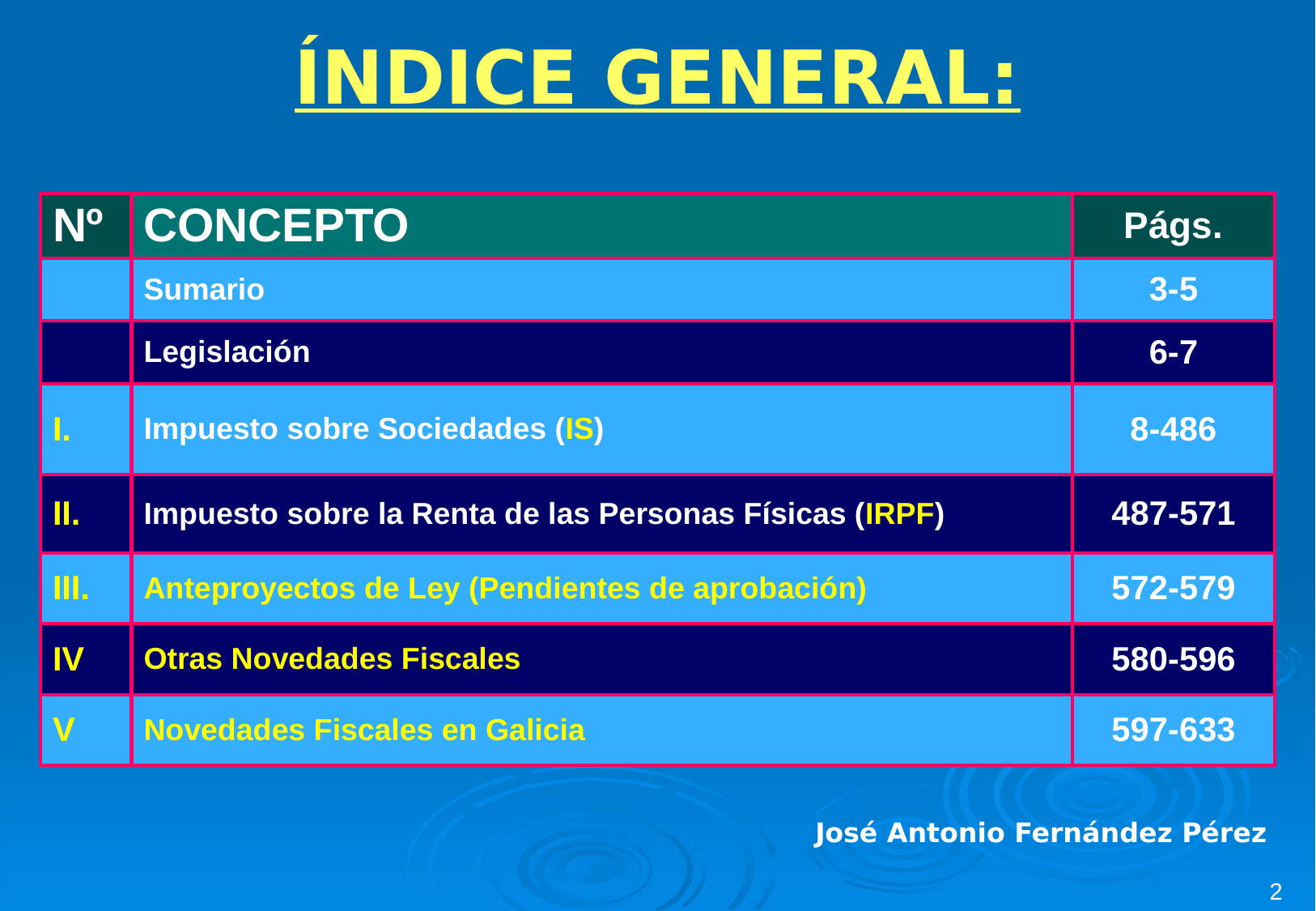

# ÍNDICE GENERAL:
| Nº | CONCEPTO | Págs. |
| --- | --- | --- |
|  | Sumario | 3-5 |
|  | Legislación | 6-7 |
| I. | Impuesto sobre Sociedades (IS) | 8-486 |
| II. | Impuesto sobre la Renta de las Personas Físicas (IRPF) | 487-571 |
| III. | Anteproyectos de Ley (Pendientes de aprobación) | 572-579 |
| IV | Otras Novedades Fiscales | 580-596 |
| V | Novedades Fiscales en Galicia | 597-633 |
José Antonio Fernández Pérez
2